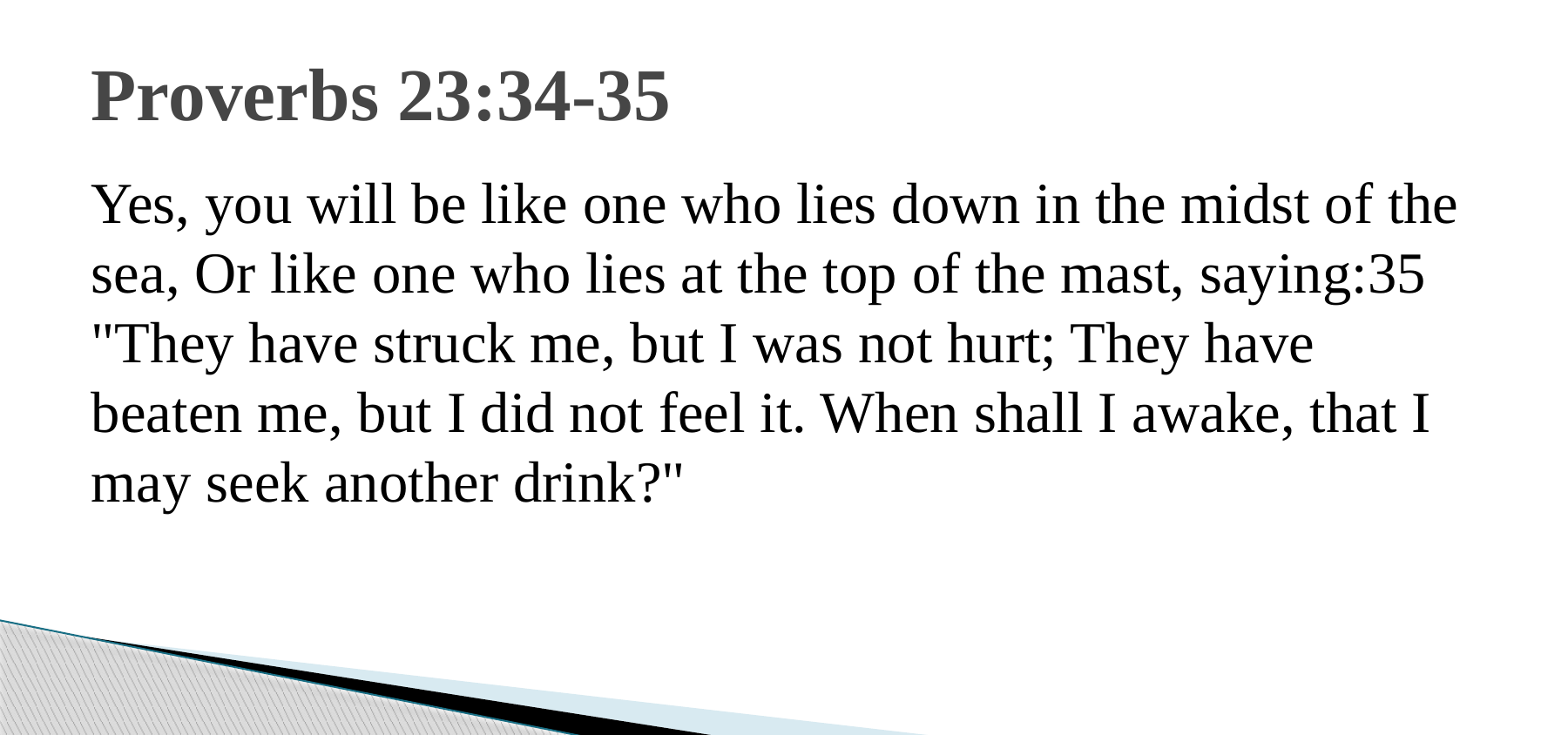

# Proverbs 23:34-35
Yes, you will be like one who lies down in the midst of the sea, Or like one who lies at the top of the mast, saying:35 "They have struck me, but I was not hurt; They have beaten me, but I did not feel it. When shall I awake, that I may seek another drink?"